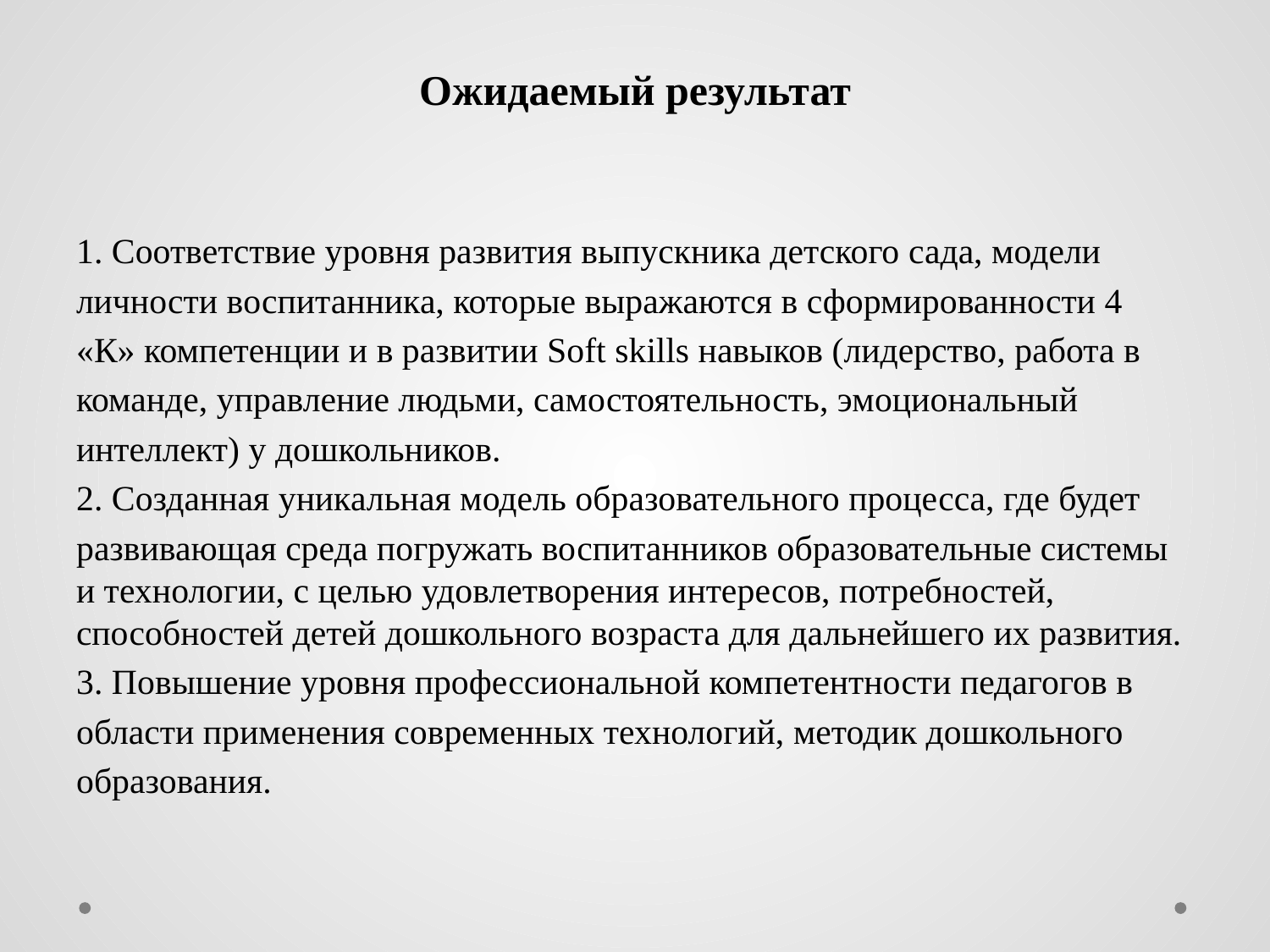

# Ожидаемый результат
1. Соответствие уровня развития выпускника детского сада, модели
личности воспитанника, которые выражаются в сформированности 4
«К» компетенции и в развитии Soft skills навыков (лидерство, работа в
команде, управление людьми, самостоятельность, эмоциональный
интеллект) у дошкольников.
2. Созданная уникальная модель образовательного процесса, где будет
развивающая среда погружать воспитанников образовательные системы и технологии, с целью удовлетворения интересов, потребностей, способностей детей дошкольного возраста для дальнейшего их развития.
3. Повышение уровня профессиональной компетентности педагогов в
области применения современных технологий, методик дошкольного
образования.